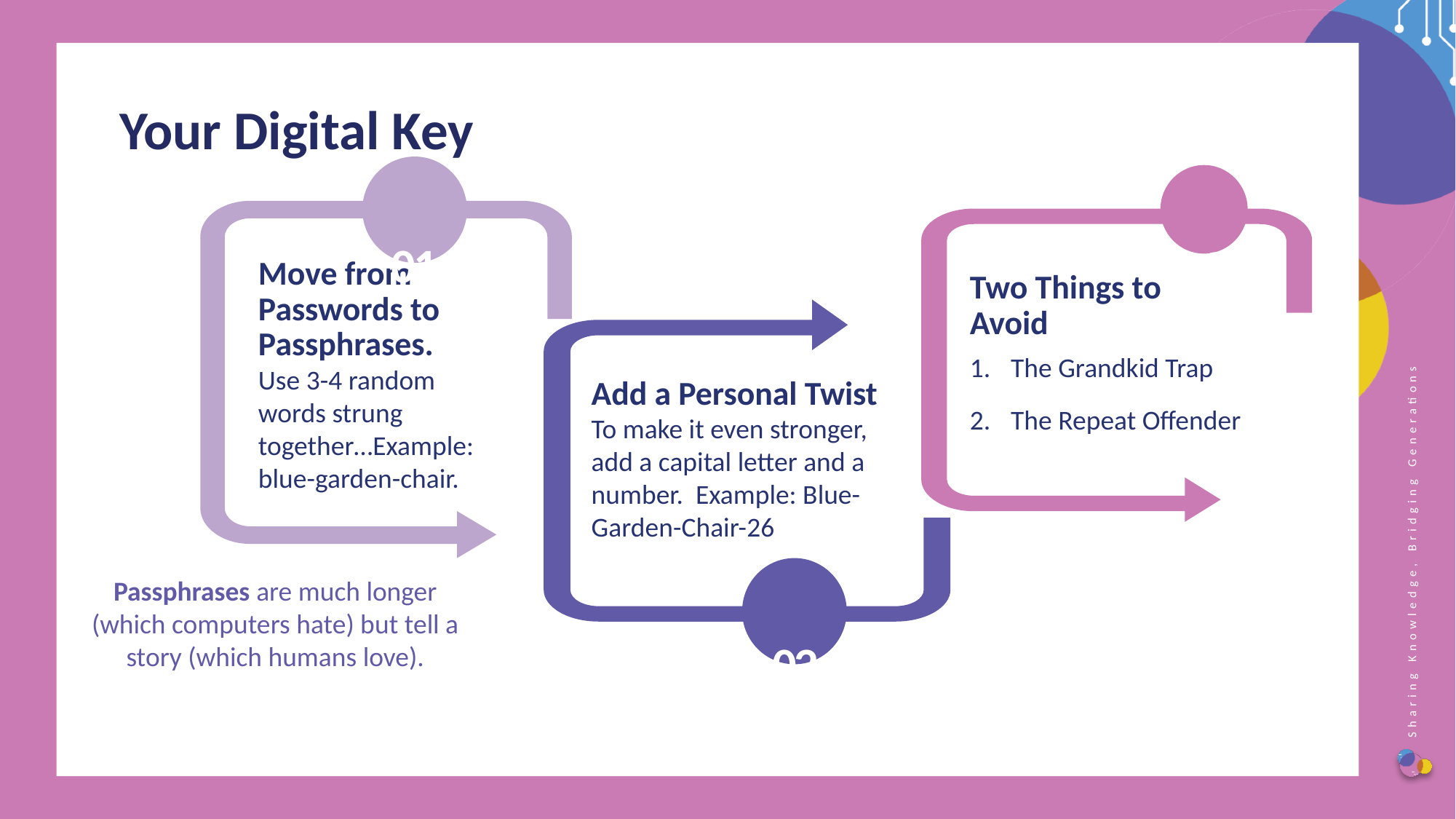

Your Digital Key

01
03

Move from Passwords to Passphrases.
Use 3-4 random words strung together…Example: blue-garden-chair.
Two Things to Avoid

The Grandkid Trap

The Repeat Offender
Add a Personal Twist
To make it even stronger, add a capital letter and a number.  Example: Blue-Garden-Chair-26

Passphrases are much longer (which computers hate) but tell a story (which humans love).
02